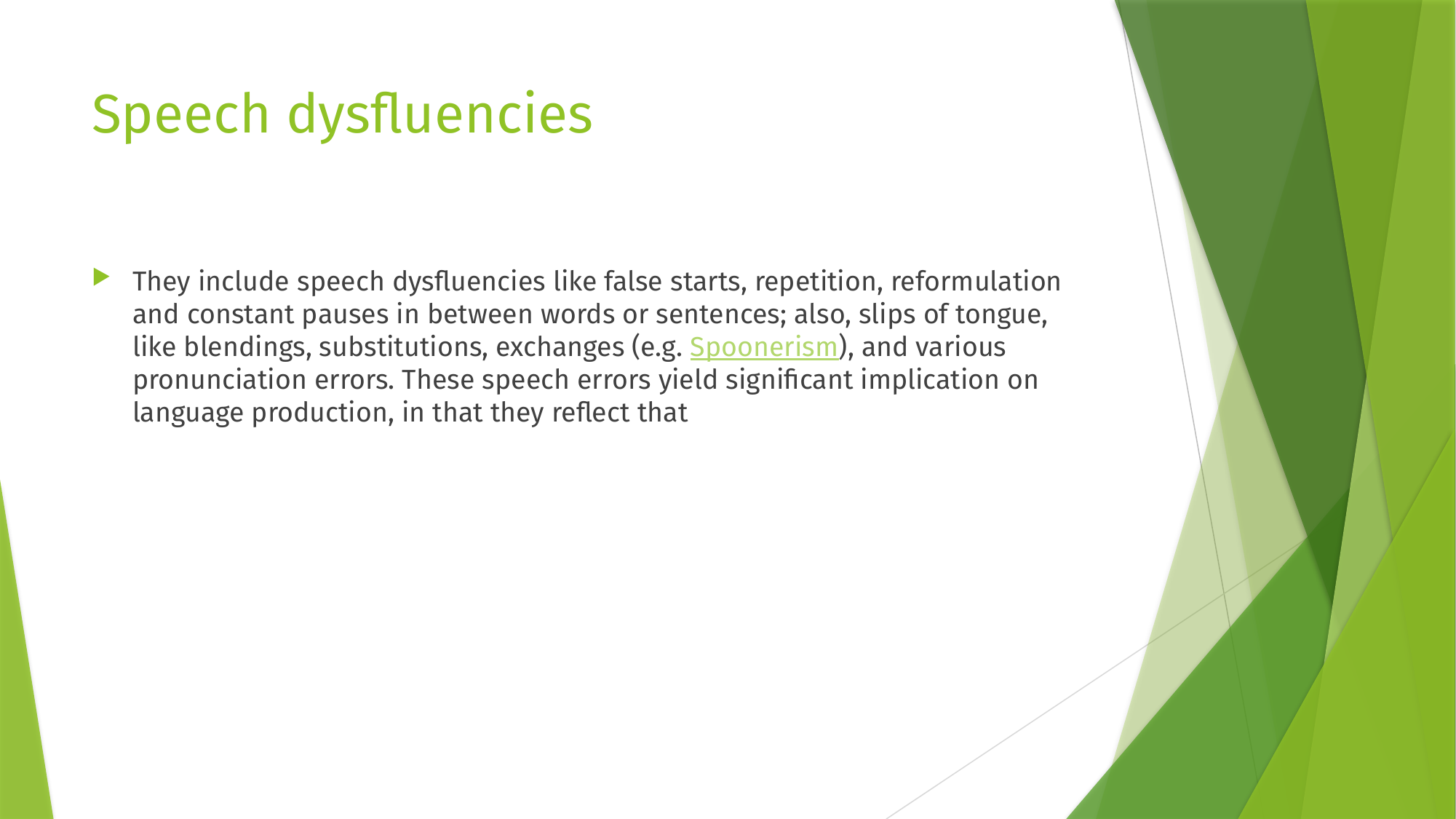

# Speech dysfluencies
They include speech dysfluencies like false starts, repetition, reformulation and constant pauses in between words or sentences; also, slips of tongue, like blendings, substitutions, exchanges (e.g. Spoonerism), and various pronunciation errors. These speech errors yield significant implication on language production, in that they reflect that